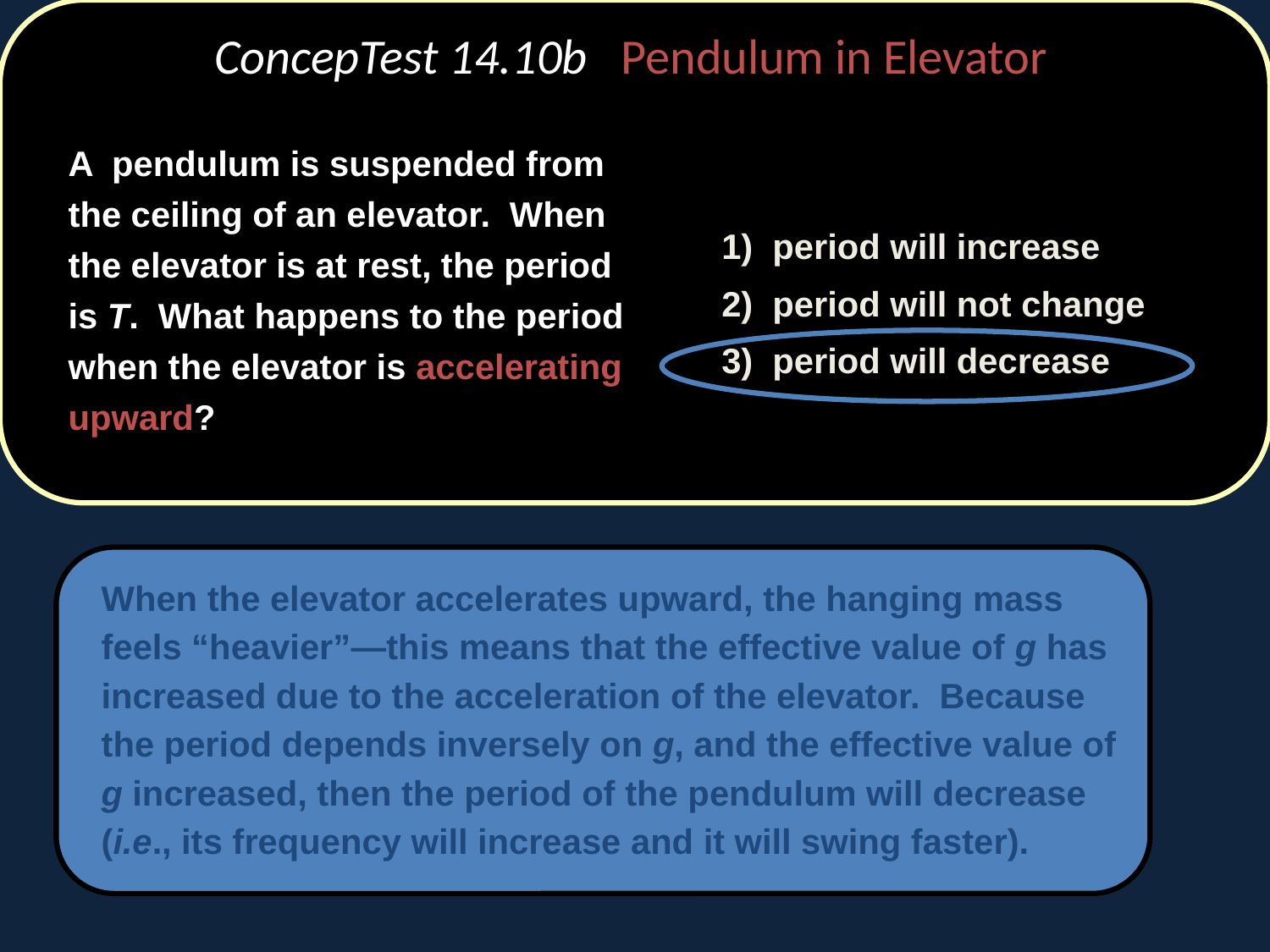

# ConcepTest 14.10b   Pendulum in Elevator
	A  pendulum is suspended from the ceiling of an elevator.  When the elevator is at rest, the period is T.  What happens to the period when the elevator is accelerating upward?
	1)  period will increase
	2)  period will not change
	3)  period will decrease

	When the elevator accelerates upward, the hanging mass feels “heavier”—this means that the effective value of g has increased due to the acceleration of the elevator.  Because the period depends inversely on g, and the effective value of g increased, then the period of the pendulum will decrease (i.e., its frequency will increase and it will swing faster).